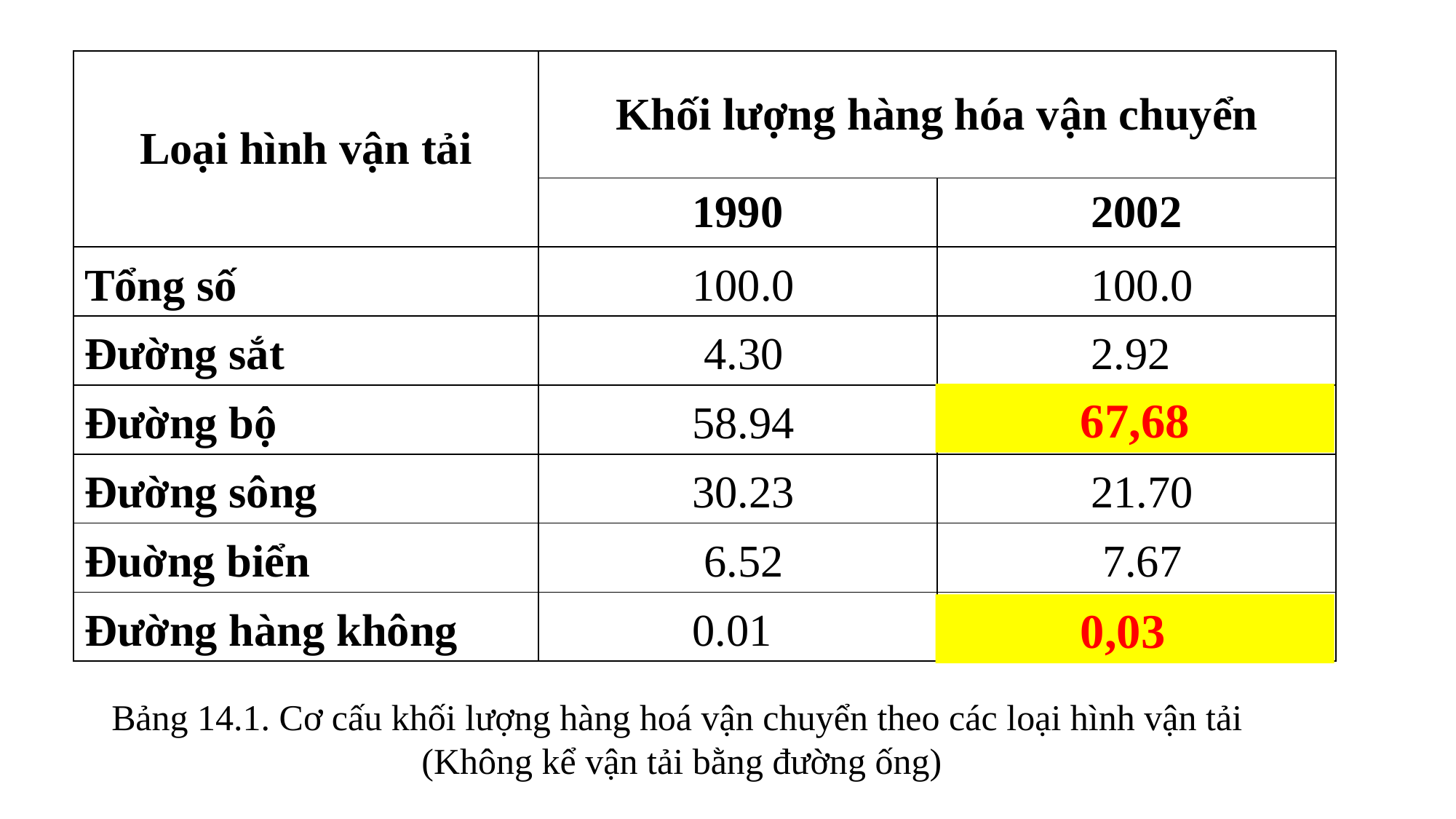

| Loại hình vận tải | Khối lượng hàng hóa vận chuyển |  |
| --- | --- | --- |
|  | 1990 | 2002 |
| Tổng số | 100.0 | 100.0 |
| Đường sắt | 4.30 | 2.92 |
| Đường bộ | 58.94 | 67.68 |
| Đường sông | 30.23 | 21.70 |
| Đuờng biển | 6.52 | 7.67 |
| Đường hàng không | 0.01 | 0.03 |
           67,68
           0,03
Bảng 14.1. Cơ cấu khối lượng hàng hoá vận chuyển theo các loại hình vận tải  (Không kể vận tải bằng đường ống)